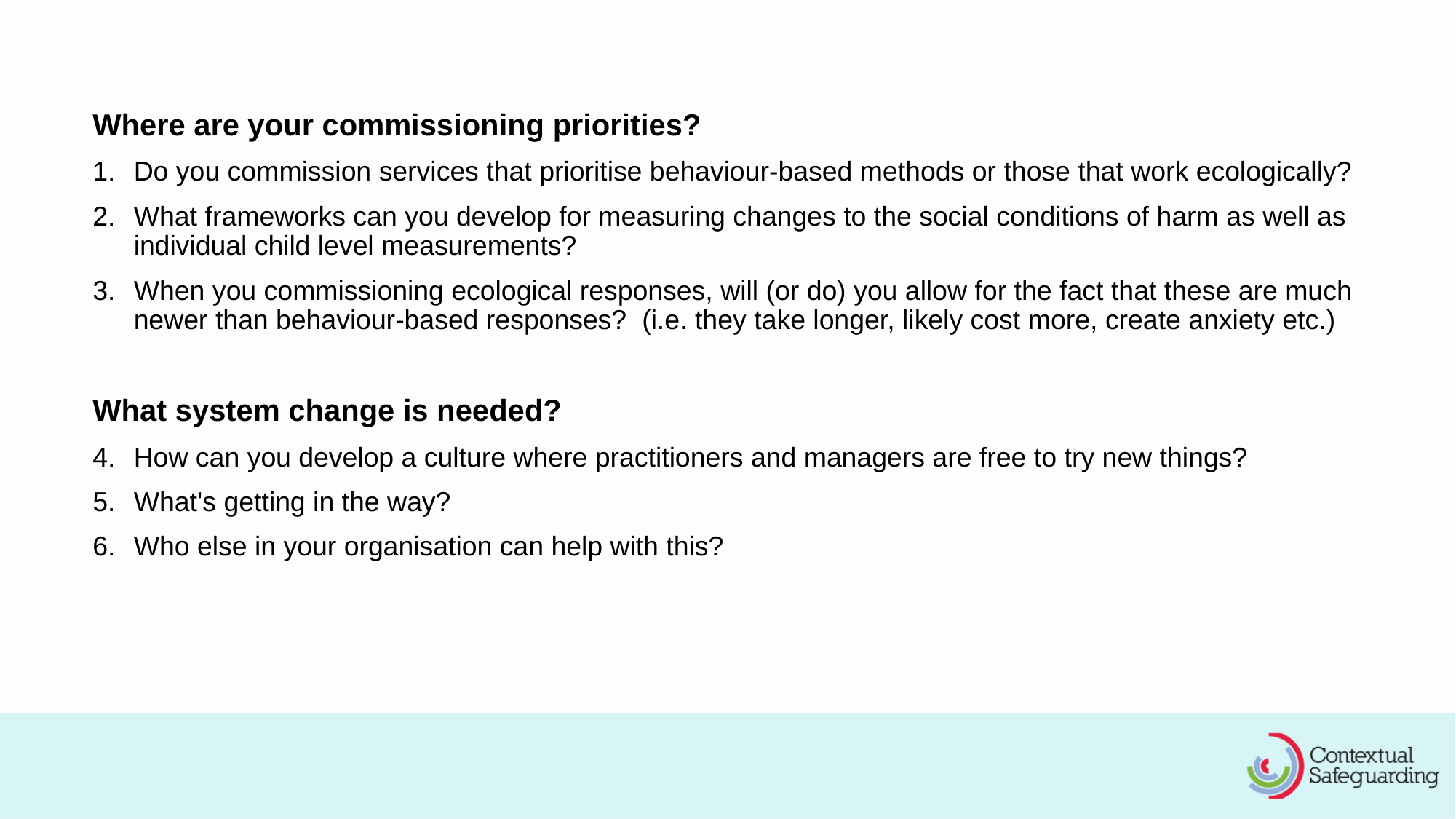

Where are your commissioning priorities?
Do you commission services that prioritise behaviour-based methods or those that work ecologically?
What frameworks can you develop for measuring changes to the social conditions of harm as well as individual child level measurements?
When you commissioning ecological responses, will (or do) you allow for the fact that these are much newer than behaviour-based responses?  (i.e. they take longer, likely cost more, create anxiety etc.)

What system change is needed?
How can you develop a culture where practitioners and managers are free to try new things?
What's getting in the way?
Who else in your organisation can help with this?